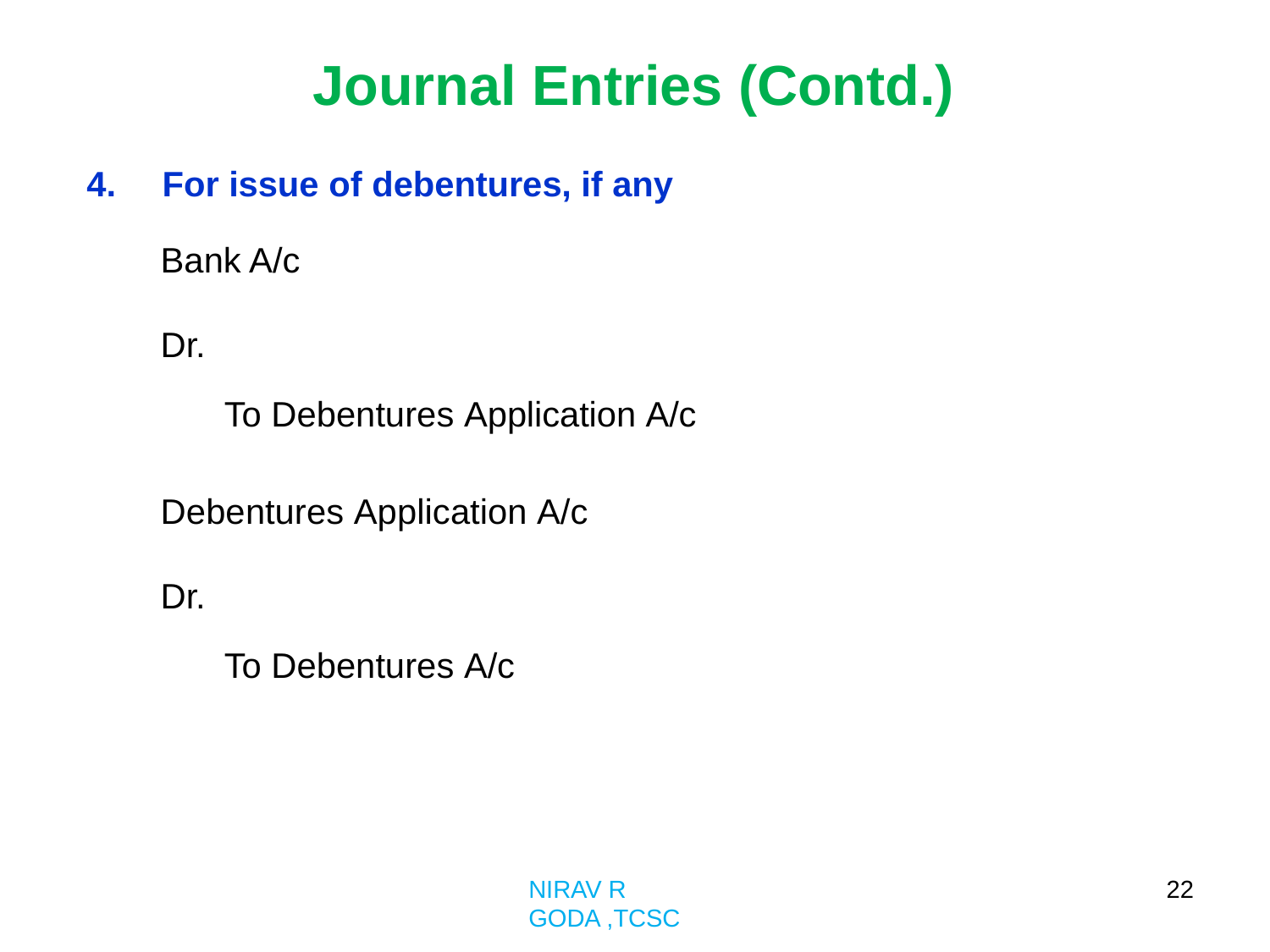

# Journal Entries (Contd.)
4.	For issue of debentures, if any
Bank A/c	Dr.
To Debentures Application A/c

Debentures Application A/c	Dr.
To Debentures A/c
22
NIRAV R GODA ,TCSC